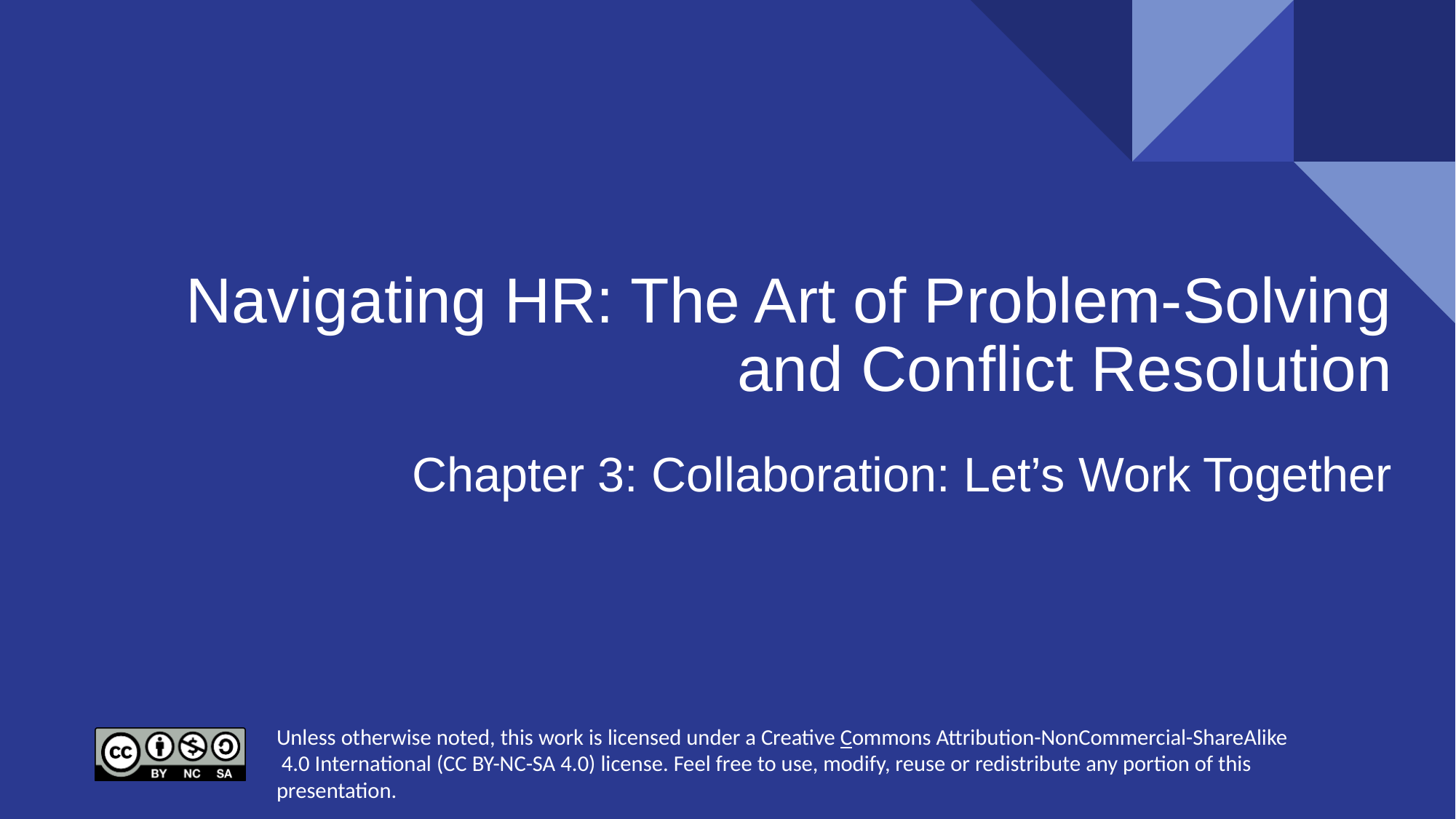

# Navigating HR: The Art of Problem-Solving and Conflict Resolution
Chapter 3: Collaboration: Let’s Work Together